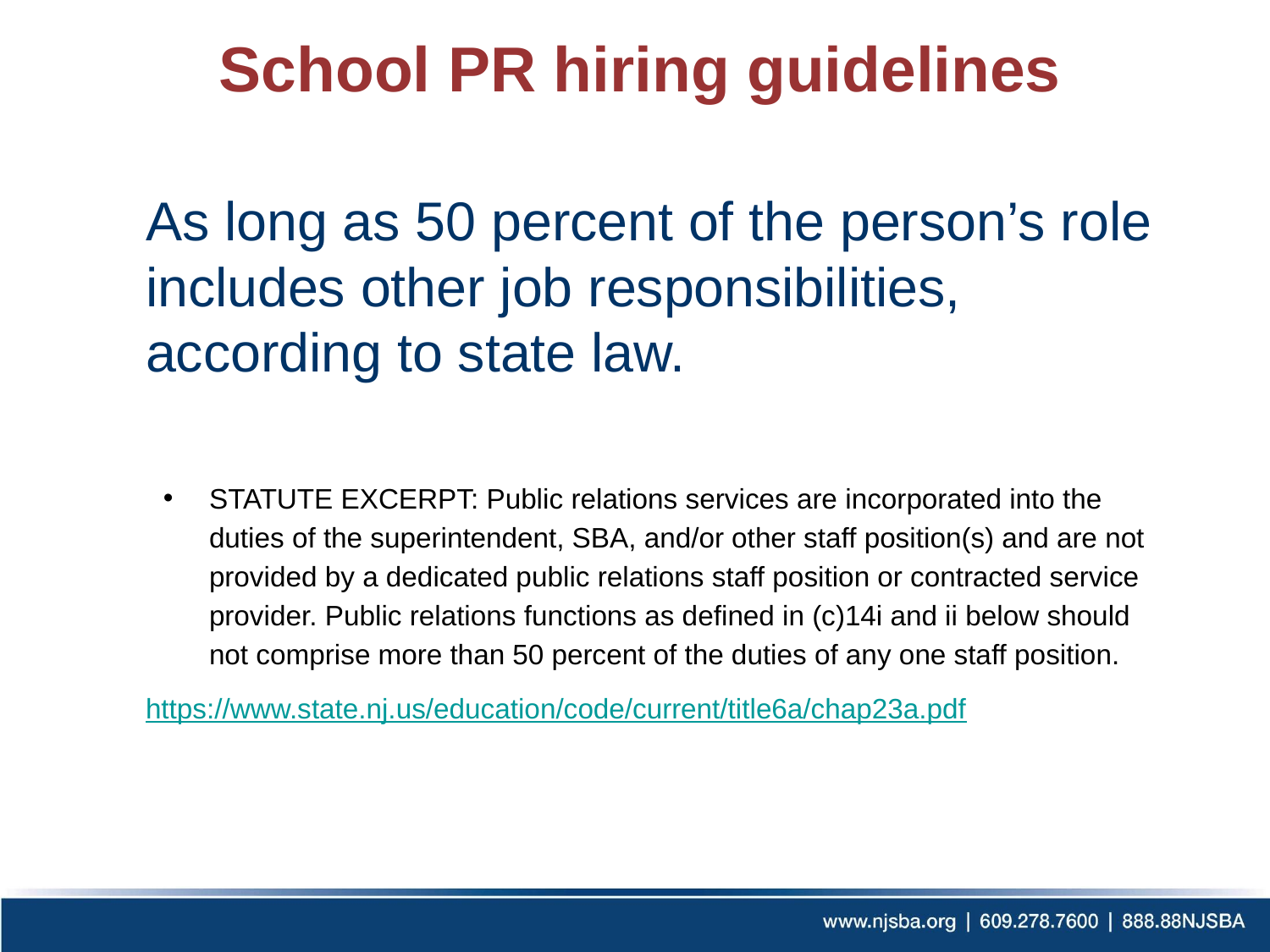

# School PR hiring guidelines
As long as 50 percent of the person’s role includes other job responsibilities, according to state law.

STATUTE EXCERPT: Public relations services are incorporated into the duties of the superintendent, SBA, and/or other staff position(s) and are not provided by a dedicated public relations staff position or contracted service provider. Public relations functions as defined in (c)14i and ii below should not comprise more than 50 percent of the duties of any one staff position.
https://www.state.nj.us/education/code/current/title6a/chap23a.pdf